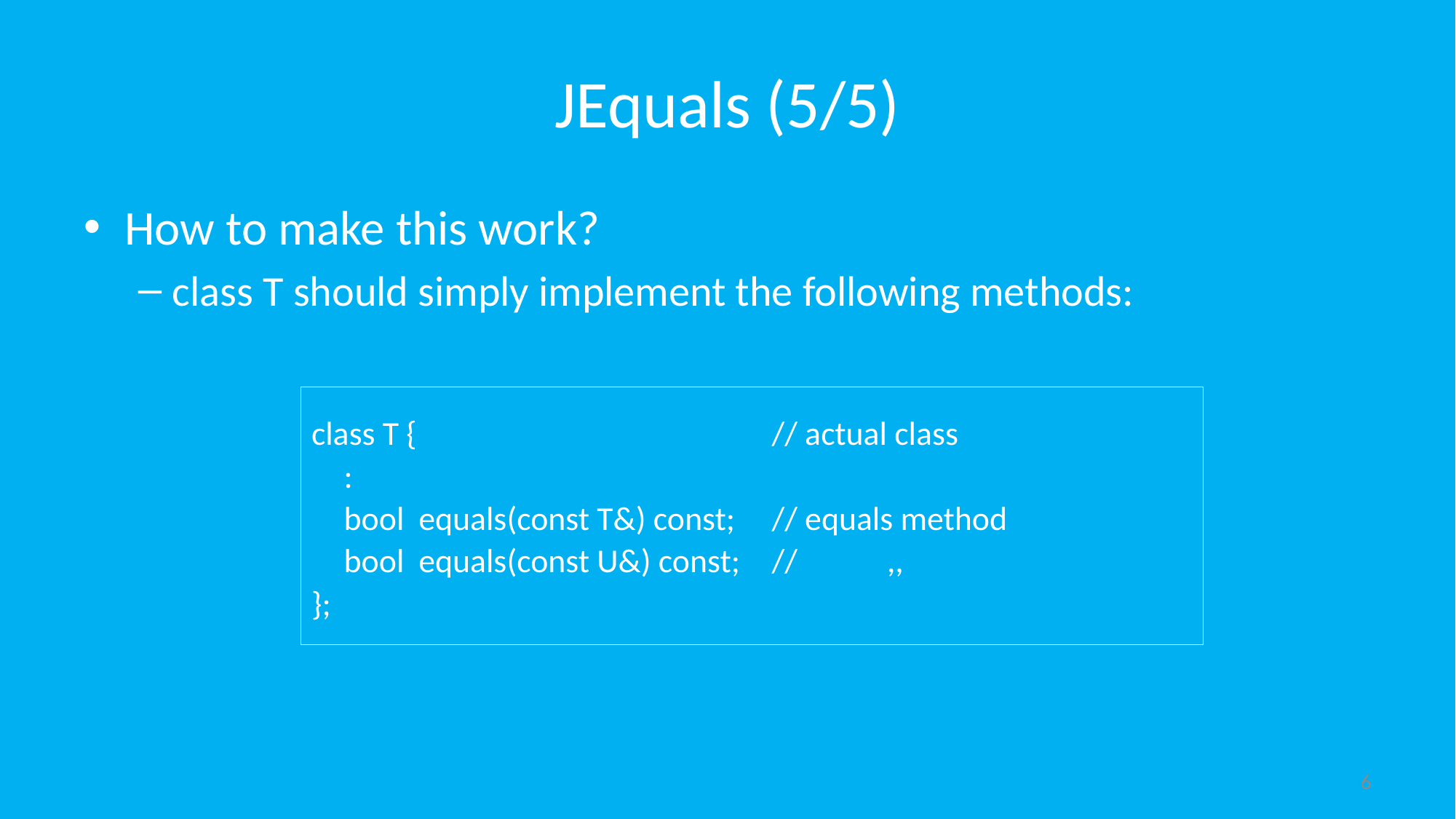

# JEquals (5/5)
How to make this work?
class T should simply implement the following methods:
class T {		// actual class
	:
	bool	equals(const T&) const;	// equals method
	bool	equals(const U&) const;	//            ,,
};
6